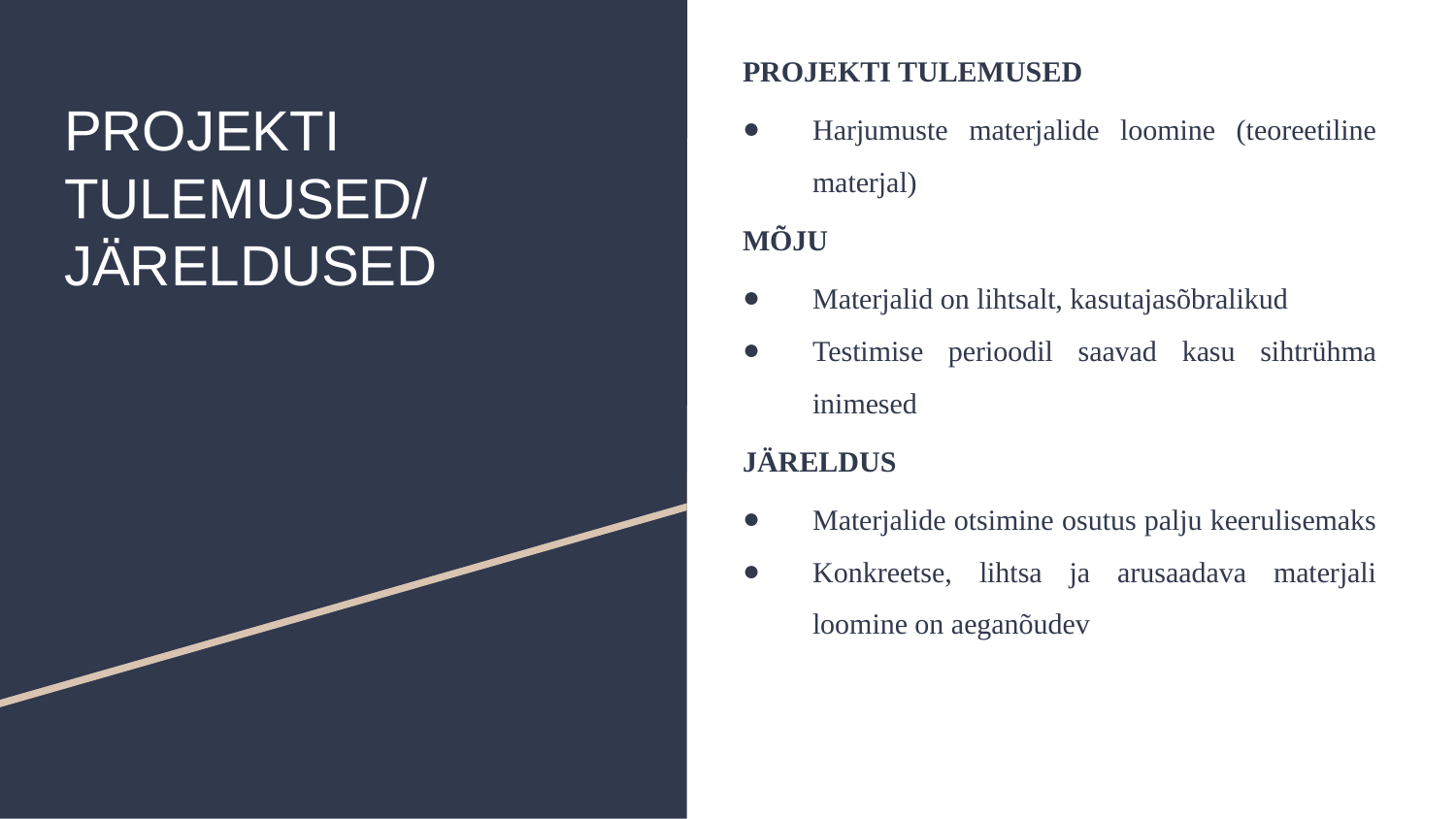

PROJEKTI TULEMUSED
Harjumuste materjalide loomine (teoreetiline materjal)
MÕJU
Materjalid on lihtsalt, kasutajasõbralikud
Testimise perioodil saavad kasu sihtrühma inimesed
JÄRELDUS
Materjalide otsimine osutus palju keerulisemaks
Konkreetse, lihtsa ja arusaadava materjali loomine on aeganõudev

 eesmärk oli luua kolm materjali

# PROJEKTI TULEMUSED/ JÄRELDUSED